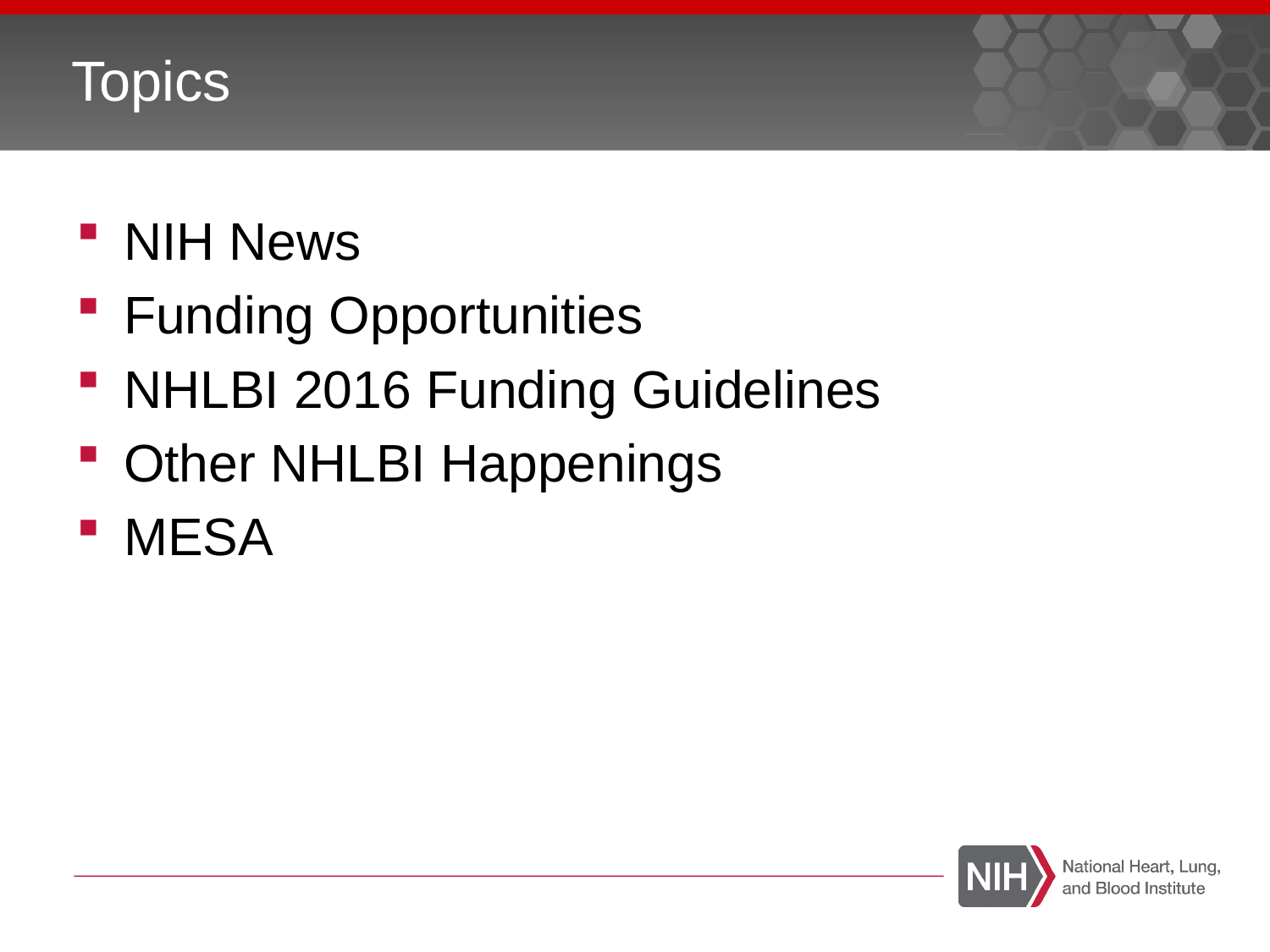

# Topics
NIH News
Funding Opportunities
NHLBI 2016 Funding Guidelines
Other NHLBI Happenings
MESA